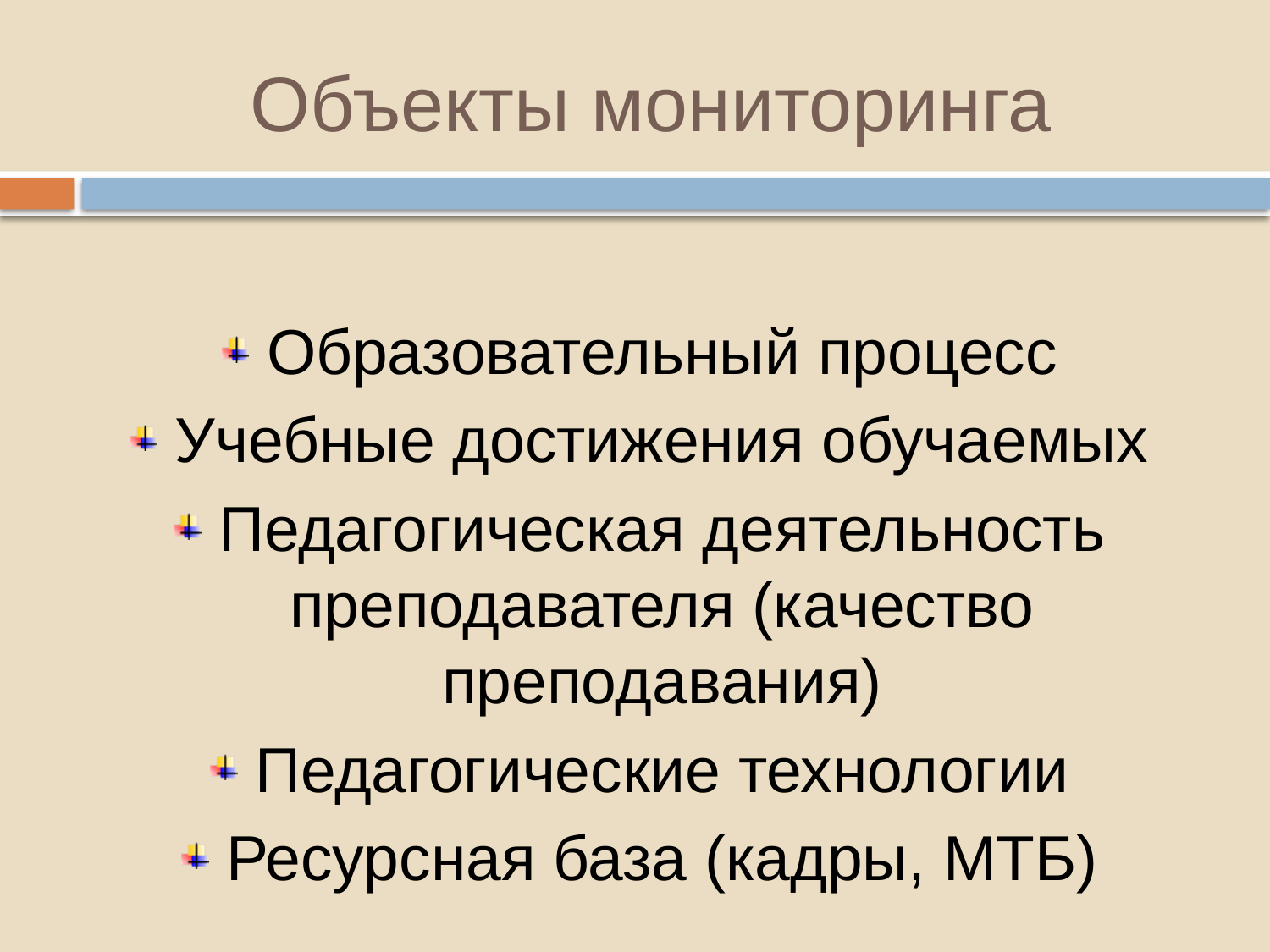

# Объекты мониторинга

Образовательный процесс
Учебные достижения обучаемых
Педагогическая деятельность преподавателя (качество преподавания)
Педагогические технологии
Ресурсная база (кадры, МТБ)